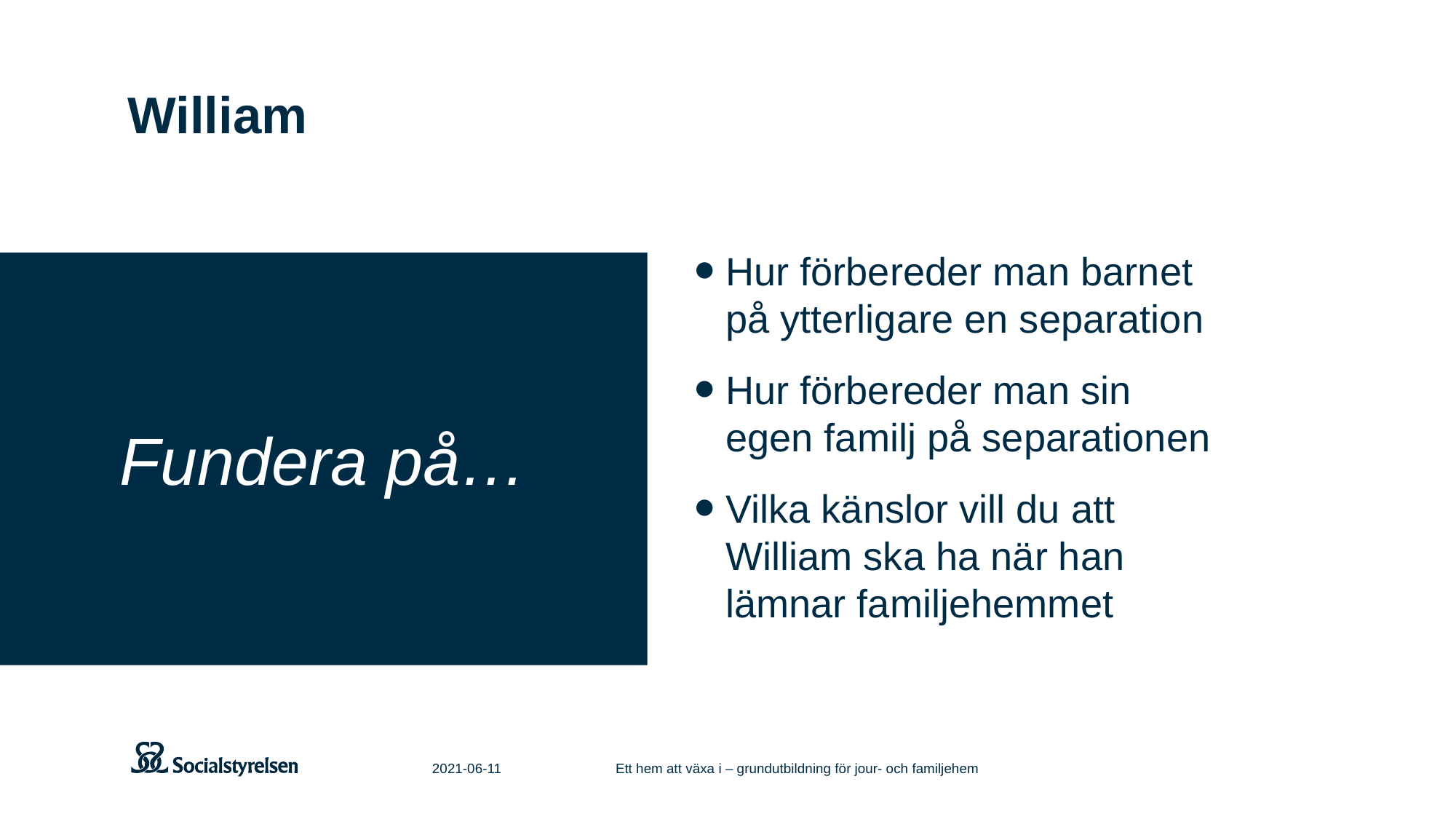

# William
Hur förbereder man barnet
på ytterligare en separation
Hur förbereder man sin
egen familj på separationen
Vilka känslor vill du att
William ska ha när han
lämnar familjehemmet
Fundera på…
2021-06-11
Ett hem att växa i – grundutbildning för jour- och familjehem